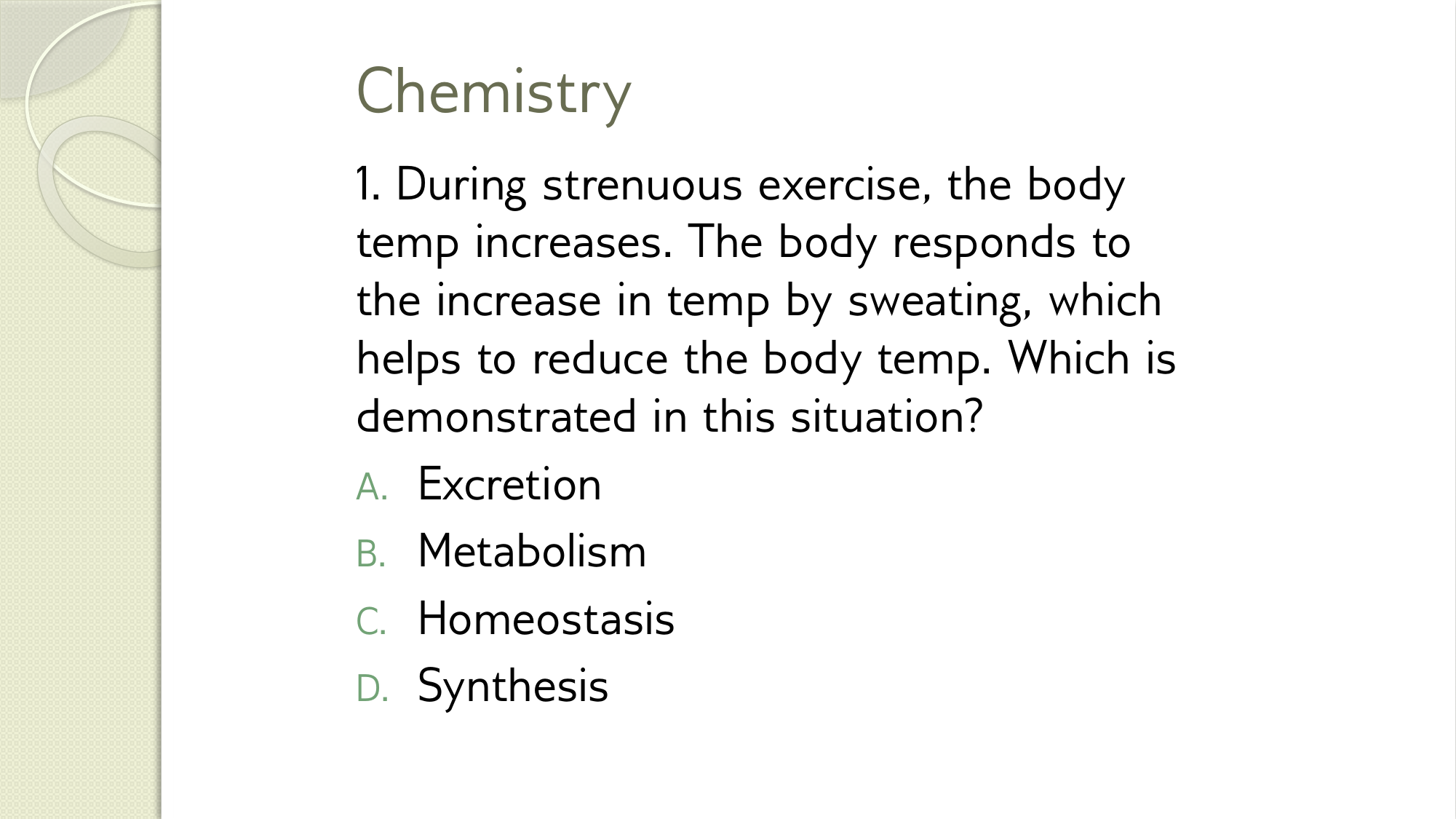

# Chemistry
1. During strenuous exercise, the body temp increases. The body responds to the increase in temp by sweating, which helps to reduce the body temp. Which is demonstrated in this situation?
Excretion
Metabolism
Homeostasis
Synthesis